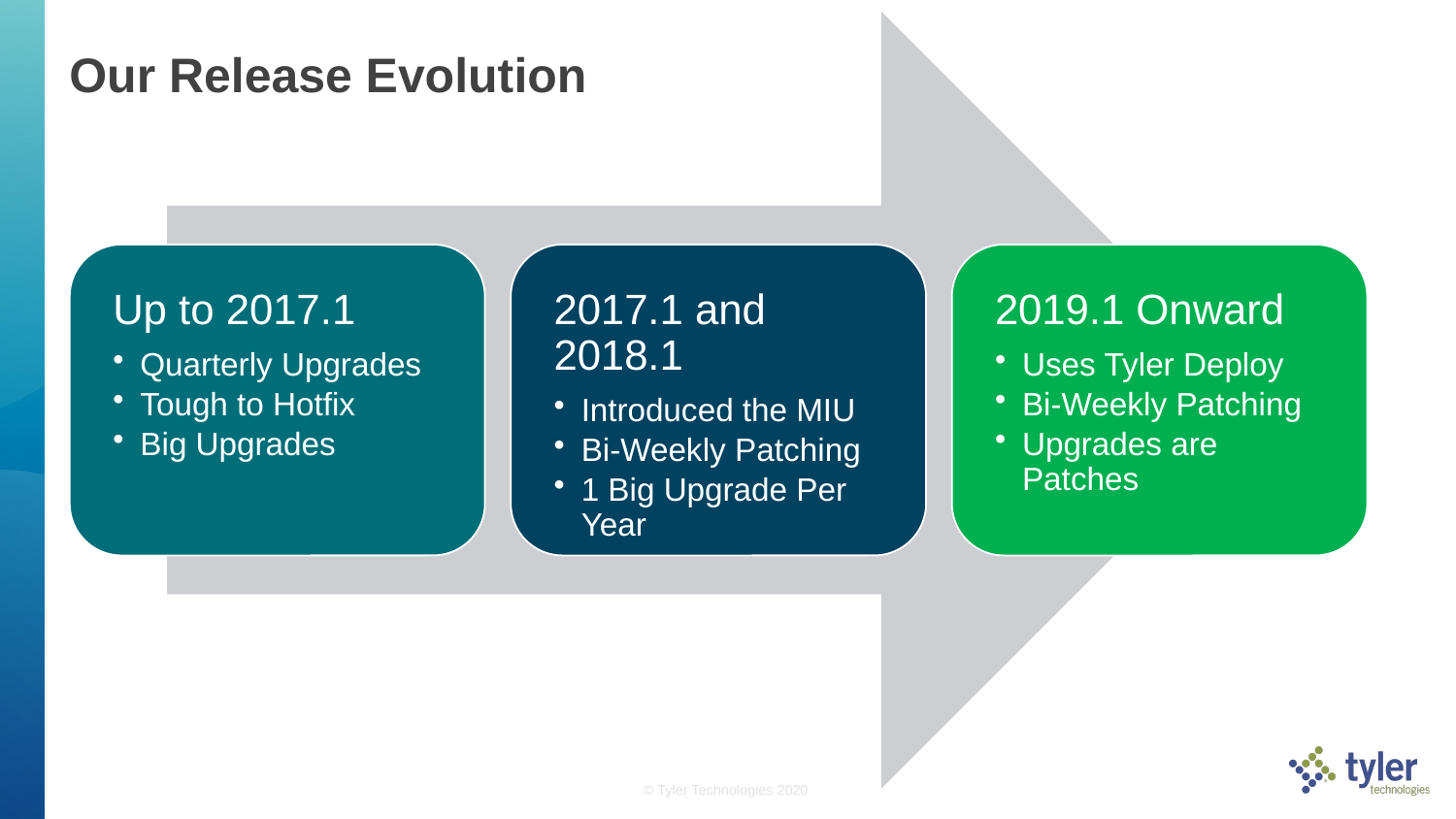

Up to 2017.1
Quarterly Upgrades
Tough to Hotfix
Big Upgrades
2017.1 and 2018.1
Introduced the MIU
Bi-Weekly Patching
1 Big Upgrade Per Year
2019.1 Onward
Uses Tyler Deploy
Bi-Weekly Patching
Upgrades are Patches
# Our Release Evolution